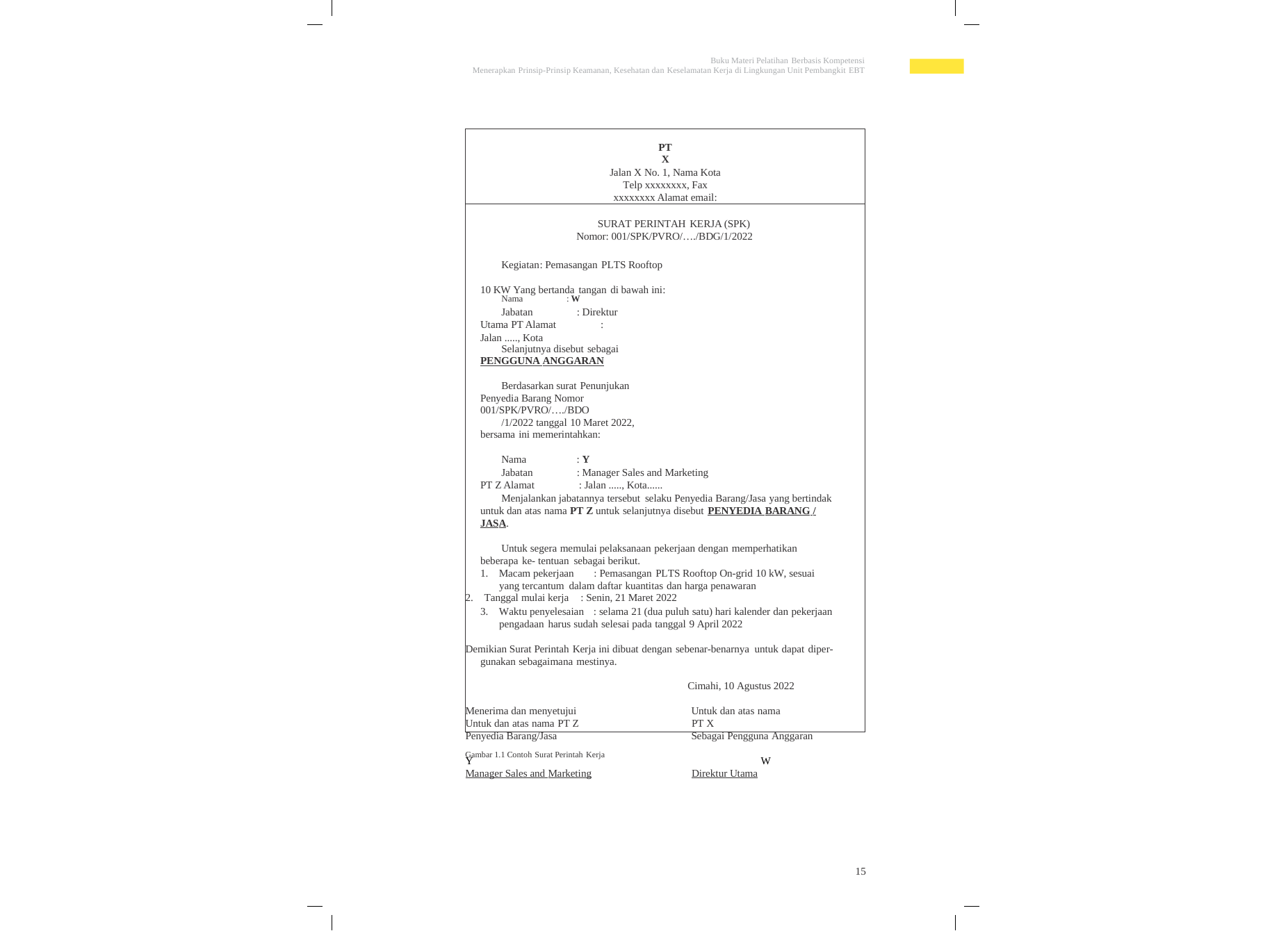

Buku Materi Pelatihan Berbasis Kompetensi
Menerapkan Prinsip-Prinsip Keamanan, Kesehatan dan Keselamatan Kerja di Lingkungan Unit Pembangkit EBT

PT X
Jalan X No. 1, Nama Kota Telp xxxxxxxx, Fax xxxxxxxx Alamat email:

SURAT PERINTAH KERJA (SPK) Nomor: 001/SPK/PVRO/…./BDG/1/2022
Kegiatan: Pemasangan PLTS Rooftop 10 KW Yang bertanda tangan di bawah ini:
Nama                   : W
Jabatan                : Direktur Utama PT Alamat                 : Jalan ....., Kota
Selanjutnya disebut sebagai PENGGUNA ANGGARAN
Berdasarkan surat Penunjukan Penyedia Barang Nomor 001/SPK/PVRO/…./BDO
/1/2022 tanggal 10 Maret 2022, bersama ini memerintahkan:
Nama                   : Y
Jabatan                : Manager Sales and Marketing PT Z Alamat                 : Jalan ....., Kota......
Menjalankan jabatannya tersebut selaku Penyedia Barang/Jasa yang bertindak untuk dan atas nama PT Z untuk selanjutnya disebut PENYEDIA BARANG / JASA.
Untuk segera memulai pelaksanaan pekerjaan dengan memperhatikan beberapa ke- tentuan sebagai berikut.
1.    Macam pekerjaan       : Pemasangan PLTS Rooftop On-grid 10 kW, sesuai yang tercantum dalam daftar kuantitas dan harga penawaran
2.    Tanggal mulai kerja    : Senin, 21 Maret 2022
3.    Waktu penyelesaian   : selama 21 (dua puluh satu) hari kalender dan pekerjaan pengadaan harus sudah selesai pada tanggal 9 April 2022
Demikian Surat Perintah Kerja ini dibuat dengan sebenar-benarnya untuk dapat diper- gunakan sebagaimana mestinya.
Cimahi, 10 Agustus 2022
Menerima dan menyetujui                                            Untuk dan atas nama
Untuk dan atas nama PT Z                                           PT X
Penyedia Barang/Jasa                                                   Sebagai Pengguna Anggaran
Y                                                                                                              W
Manager Sales and Marketing                                      Direktur Utama

Gambar 1.1 Contoh Surat Perintah Kerja
15